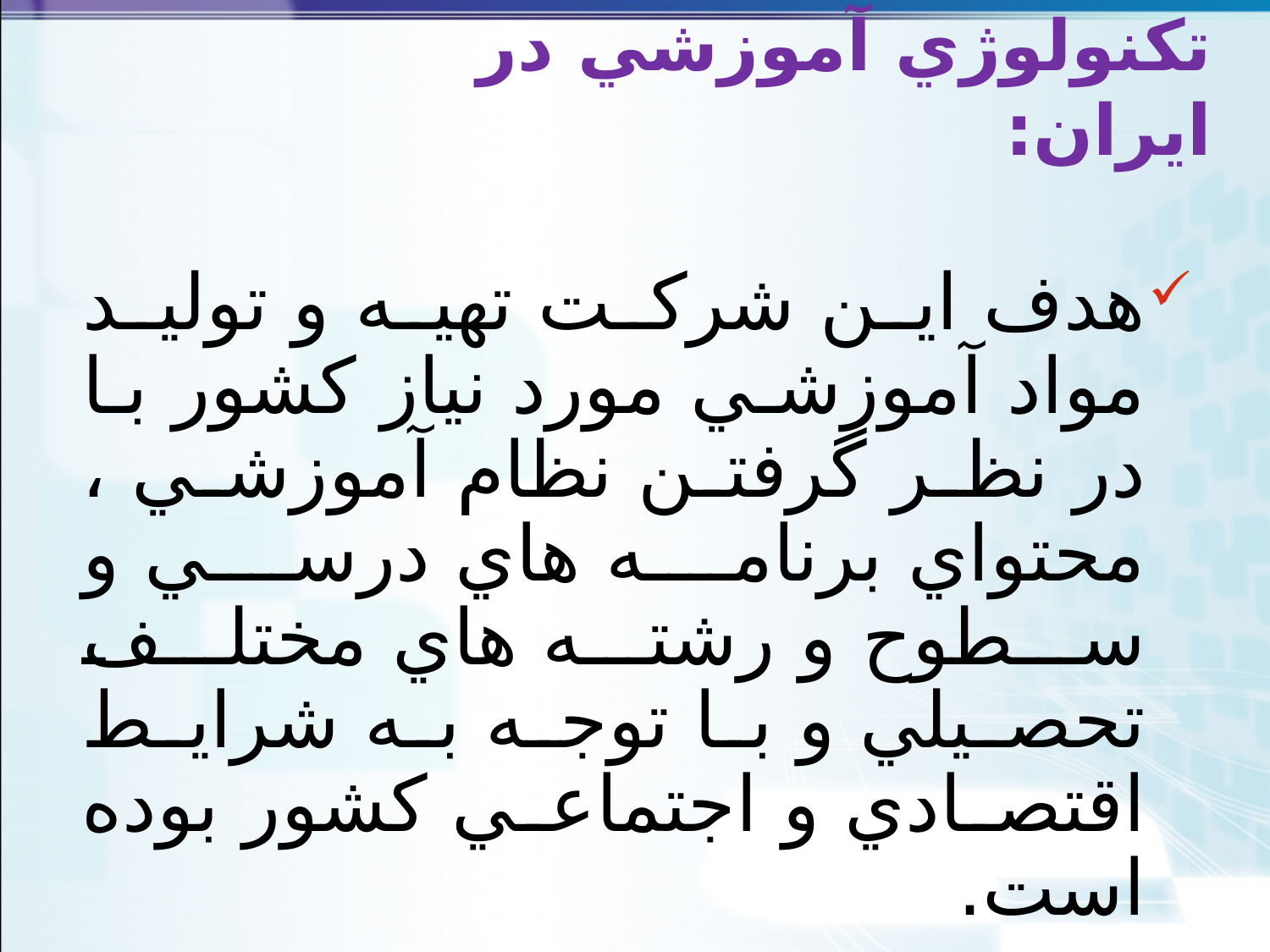

# تکنولوژي آموزشي در ايران:
هدف اين شرکت تهيه و توليد مواد آموزشي مورد نياز کشور با در نظر گرفتن نظام آموزشي ، محتواي برنامه هاي درسي و سطوح و رشته هاي مختلف تحصيلي و با توجه به شرايط اقتصادي و اجتماعي کشور بوده است.